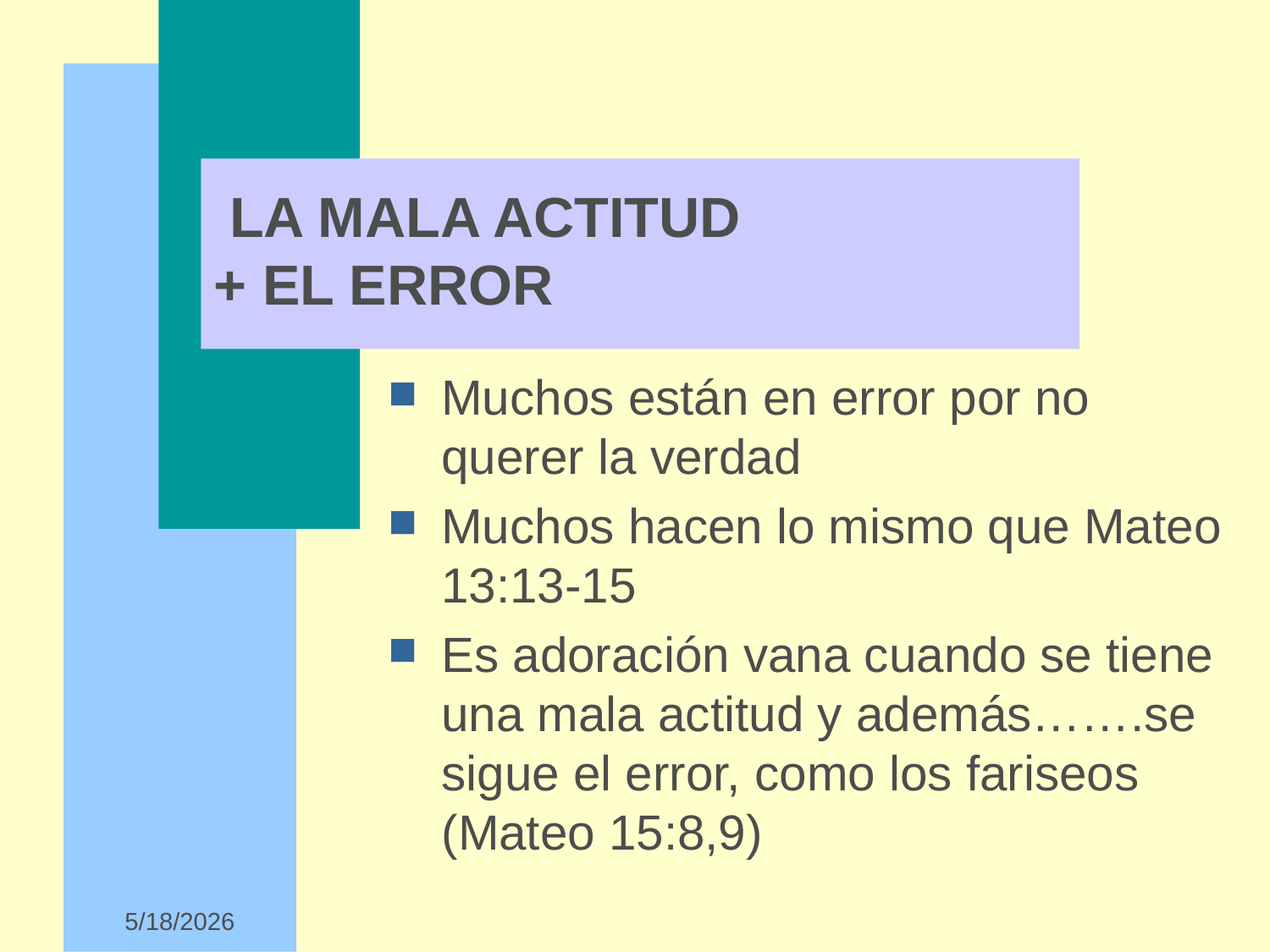

# LA MALA ACTITUD                   + EL ERROR
Muchos están en error por no querer la verdad
Muchos hacen lo mismo que Mateo 13:13-15
Es adoración vana cuando se tiene una mala actitud y además…….se sigue el error, como los fariseos (Mateo 15:8,9)
5/18/2026